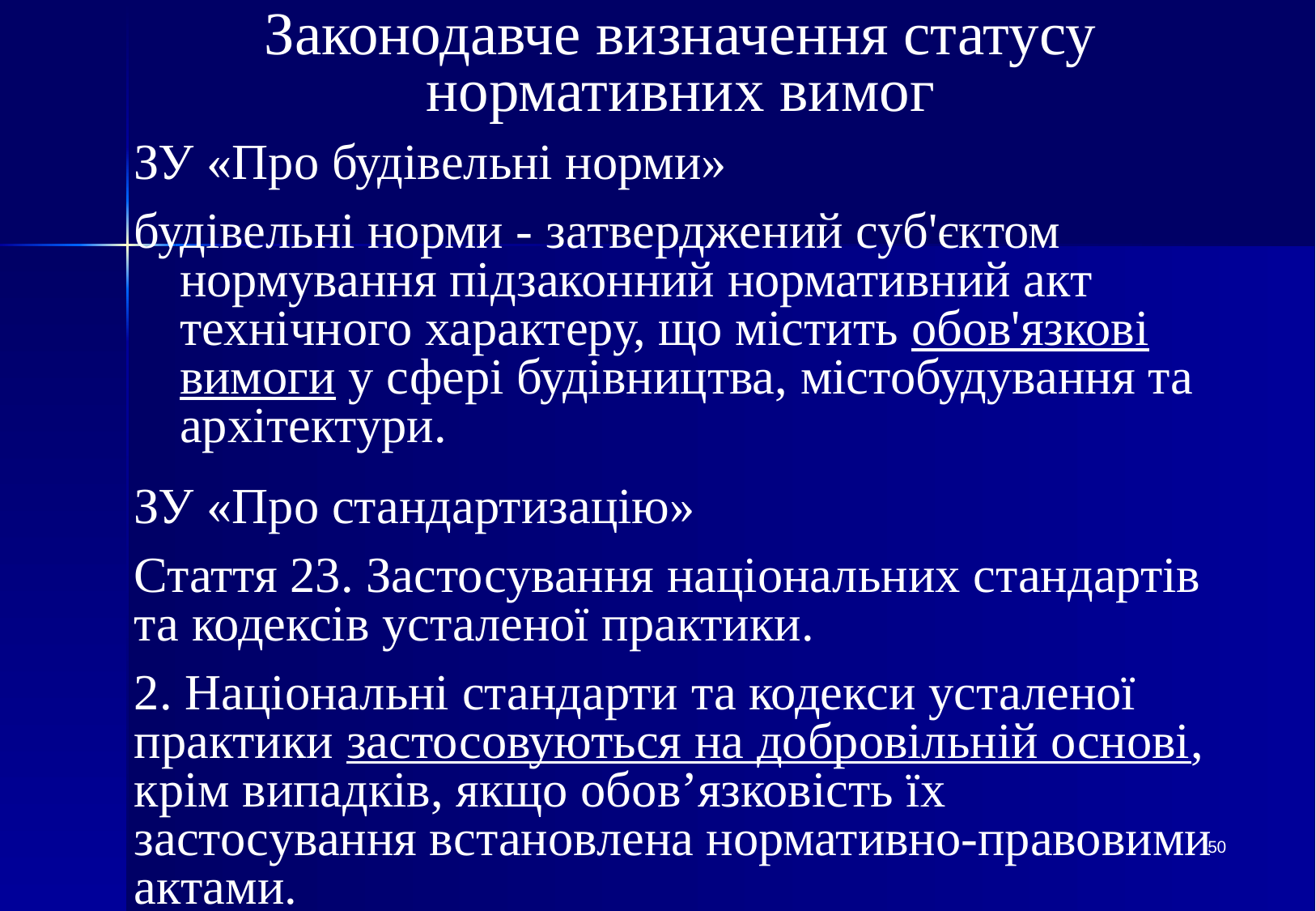

# Законодавче визначення статусу нормативних вимог
ЗУ «Про будівельні норми»
будівельні норми - затверджений суб'єктом нормування підзаконний нормативний акт технічного характеру, що містить обов'язкові вимоги у сфері будівництва, містобудування та архітектури.
ЗУ «Про стандартизацію»
Стаття 23. Застосування національних стандартів та кодексів усталеної практики.
2. Національні стандарти та кодекси усталеної практики застосовуються на добровільній основі, крім випадків, якщо обов’язковість їх застосування встановлена нормативно-правовими актами.

50